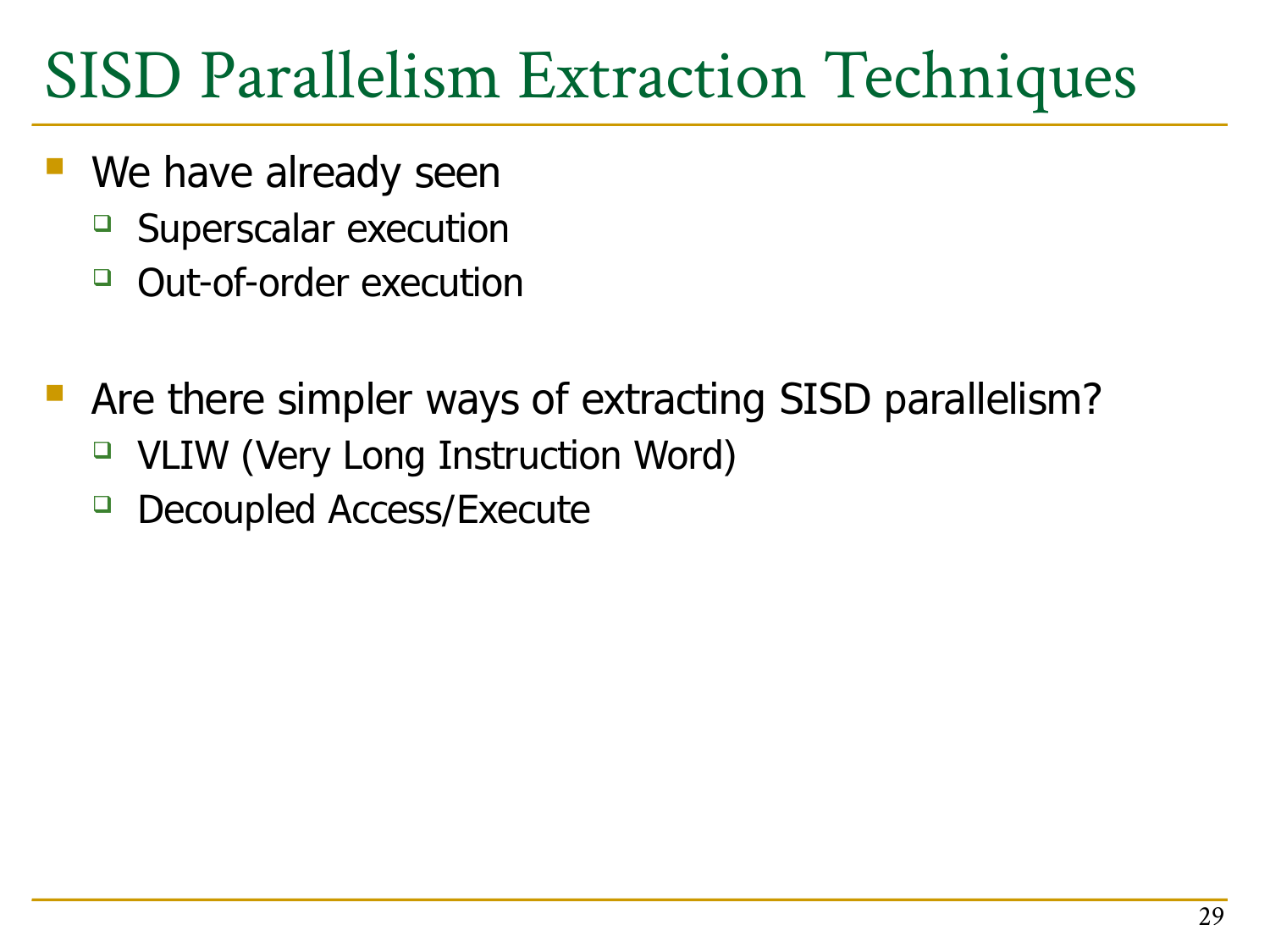

# SISD Parallelism Extraction Techniques
We have already seen
Superscalar execution
Out-of-order execution

Are there simpler ways of extracting SISD parallelism?
VLIW (Very Long Instruction Word)
Decoupled Access/Execute

29